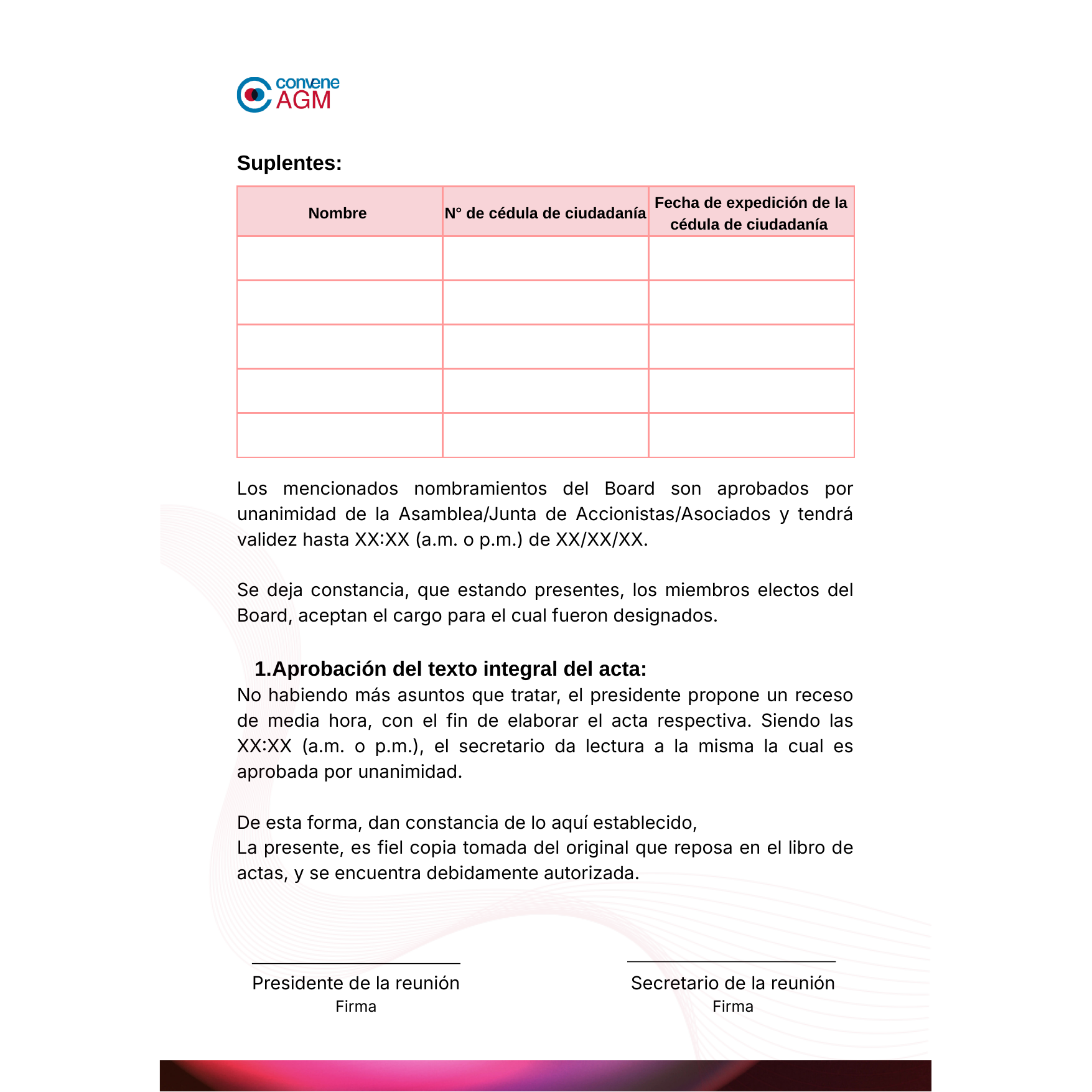

Suplentes:
| Nombre | N° de cédula de ciudadanía | Fecha de expedición de la cédula de ciudadanía |
| --- | --- | --- |
|  |  |  |
|  |  |  |
|  |  |  |
|  |  |  |
|  |  |  |
Los mencionados nombramientos del Board son aprobados por unanimidad de la Asamblea/Junta de Accionistas/Asociados y tendrá validez hasta XX:XX (a.m. o p.m.) de XX/XX/XX.

Se deja constancia, que estando presentes, los miembros electos del Board, aceptan el cargo para el cual fueron designados.

Aprobación del texto integral del acta:
No habiendo más asuntos que tratar, el presidente propone un receso de media hora, con el fin de elaborar el acta respectiva. Siendo las XX:XX (a.m. o p.m.), el secretario da lectura a la misma la cual es aprobada por unanimidad.

De esta forma, dan constancia de lo aquí establecido,
La presente, es fiel copia tomada del original que reposa en el libro de actas, y se encuentra debidamente autorizada.

Presidente de la reunión
Firma
Secretario de la reunión
Firma